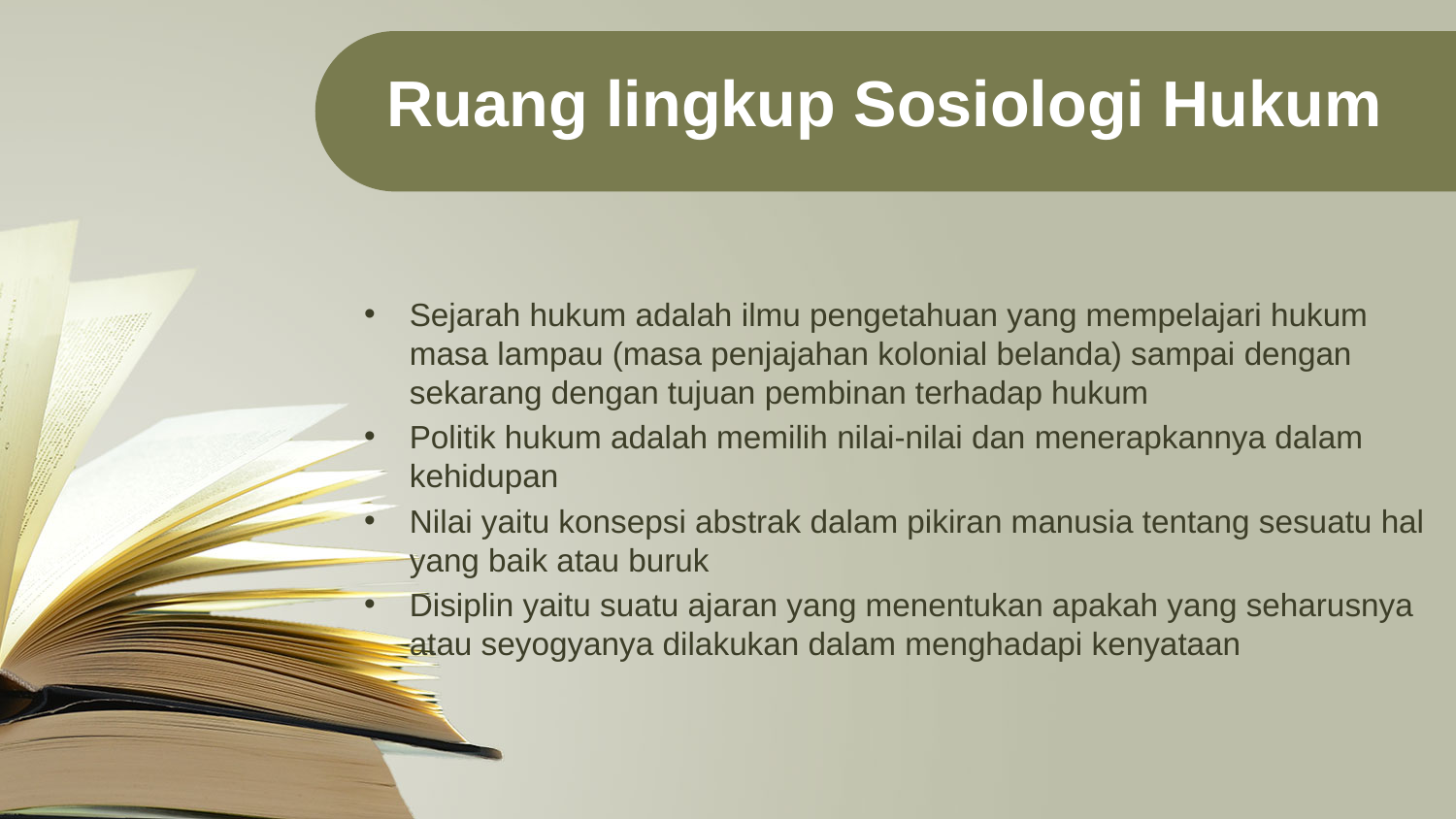

Ruang lingkup Sosiologi Hukum

Sejarah hukum adalah ilmu pengetahuan yang mempelajari hukum      masa lampau (masa penjajahan kolonial belanda) sampai dengan         sekarang dengan tujuan pembinan terhadap hukum
Politik hukum adalah memilih nilai-nilai dan menerapkannya dalam       kehidupan
Nilai yaitu konsepsi abstrak dalam pikiran manusia tentang sesuatu hal yang baik atau buruk
Disiplin yaitu suatu ajaran yang menentukan apakah yang seharusnya  atau seyogyanya dilakukan dalam menghadapi kenyataan